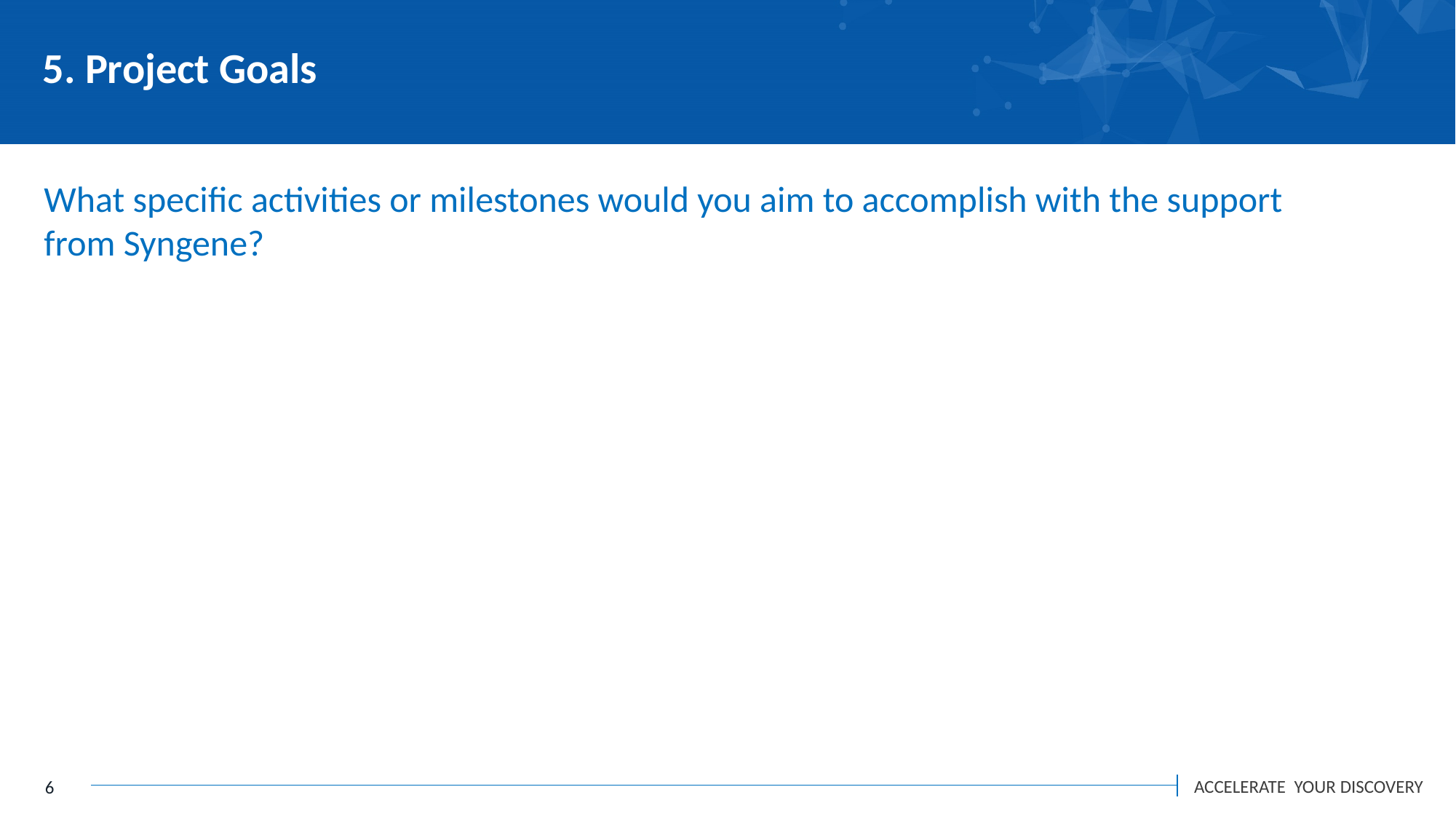

5. Project Goals​
What specific activities or milestones would you aim to accomplish with the support from Syngene?​
​

6